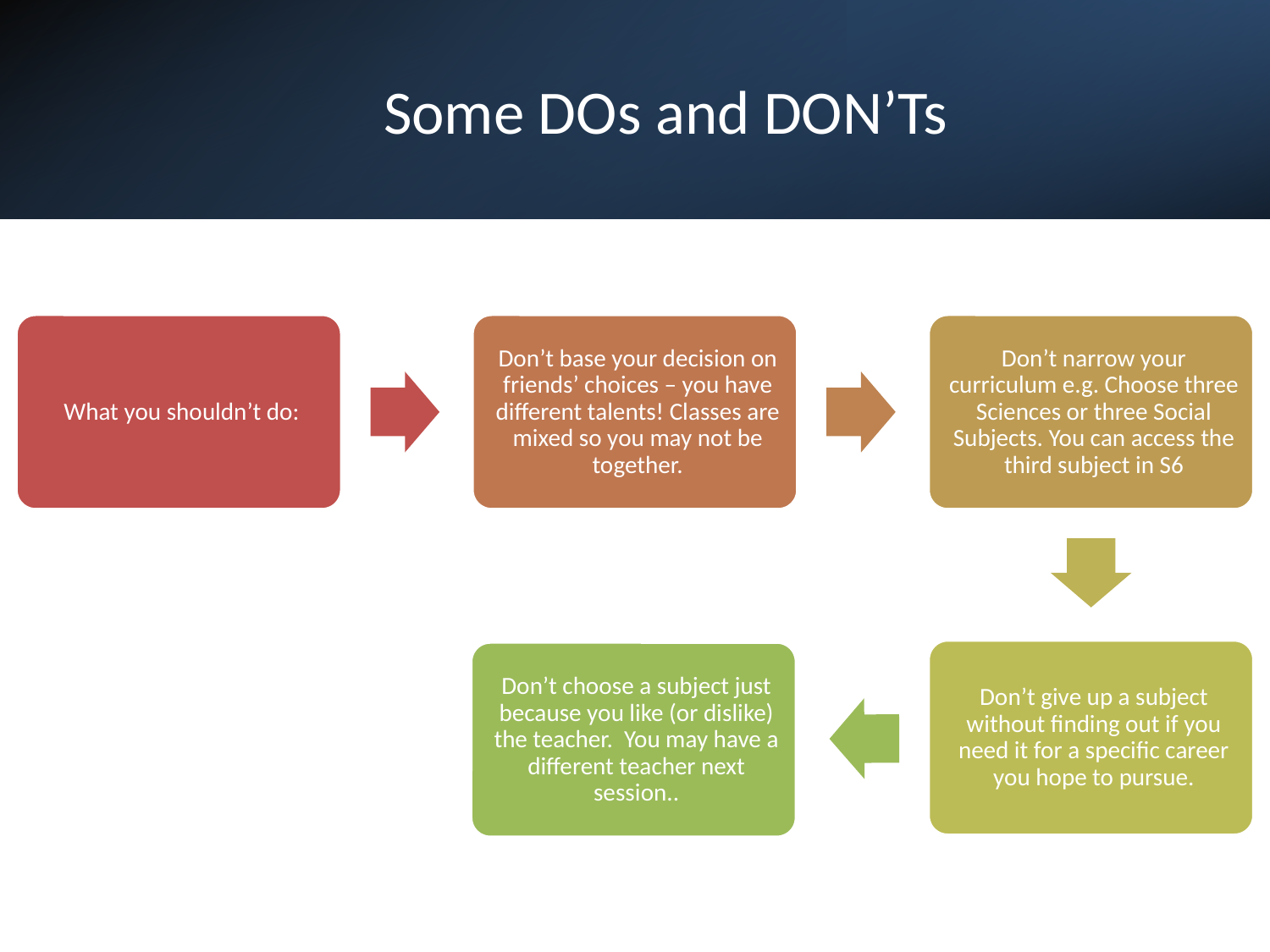

# Some DOs and DON’Ts
What you shouldn’t do:

Don’t base your decision on friends’ choices – you have different talents! Classes are mixed so you may not be together.

Don’t narrow your curriculum e.g. Choose three Sciences or three Social Subjects. You can access the third subject in S6

Don’t give up a subject without finding out if you need it for a specific career you hope to pursue.

Don’t choose a subject just because you like (or dislike) the teacher.  You may have a different teacher next session..